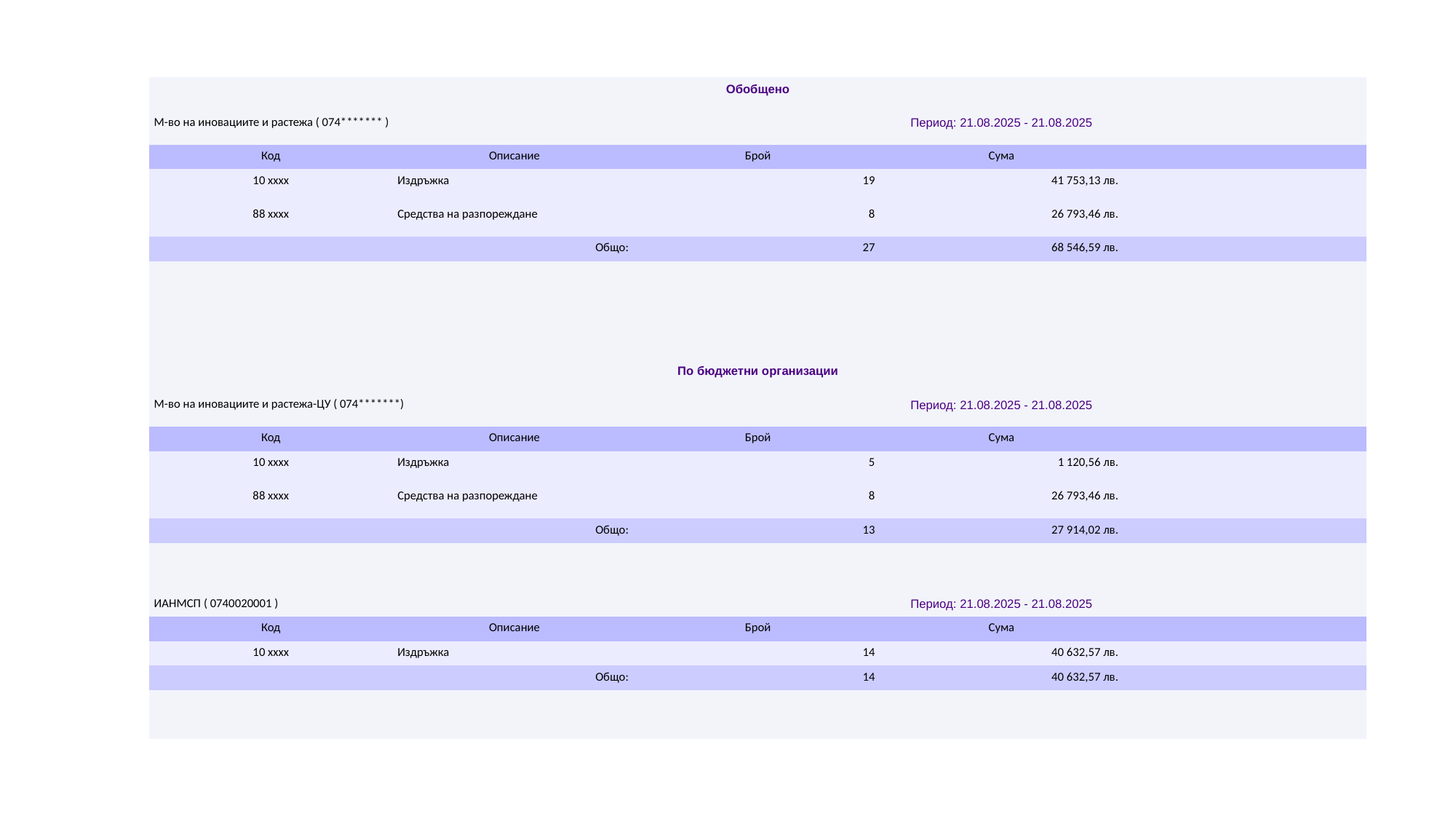

| Обобщено |  |  |  |  |
| --- | --- | --- | --- | --- |
| М-во на иновациите и растежа ( 074\*\*\*\*\*\*\* ) |  | Период: 21.08.2025 - 21.08.2025 |  |  |
| Код | Описание | Брой | Сума |  |
| 10 xxxx | Издръжка | 19 | 41 753,13 лв. |  |
| 88 xxxx | Средства на разпореждане | 8 | 26 793,46 лв. |  |
| Общо: |  | 27 | 68 546,59 лв. |  |
|  |  |  |  |  |
|  |  |  |  |  |
|  |  |  |  |  |
|  |  |  |  |  |
| По бюджетни организации |  |  |  |  |
| М-во на иновациите и растежа-ЦУ ( 074\*\*\*\*\*\*\*) |  | Период: 21.08.2025 - 21.08.2025 |  |  |
| Код | Описание | Брой | Сума |  |
| 10 xxxx | Издръжка | 5 | 1 120,56 лв. |  |
| 88 xxxx | Средства на разпореждане | 8 | 26 793,46 лв. |  |
| Общо: |  | 13 | 27 914,02 лв. |  |
|  |  |  |  |  |
|  |  |  |  |  |
| ИАНМСП ( 0740020001 ) |  | Период: 21.08.2025 - 21.08.2025 |  |  |
| Код | Описание | Брой | Сума |  |
| 10 xxxx | Издръжка | 14 | 40 632,57 лв. |  |
| Общо: |  | 14 | 40 632,57 лв. |  |
|  |  |  |  |  |
|  |  |  |  |  |
#